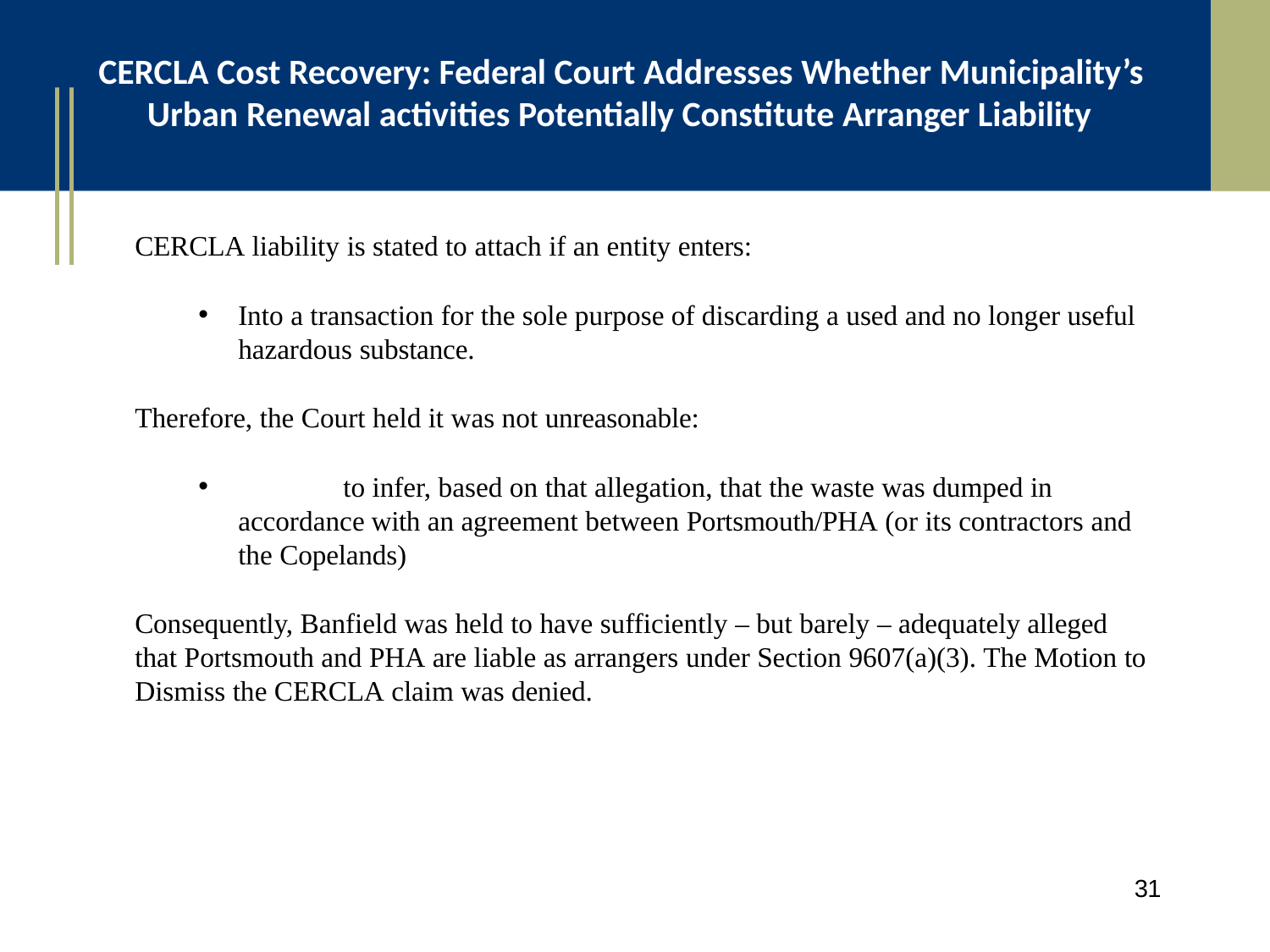

# CERCLA Cost Recovery: Federal Court Addresses Whether Municipality’s Urban Renewal activities Potentially Constitute Arranger Liability
CERCLA liability is stated to attach if an entity enters:

Into a transaction for the sole purpose of discarding a used and no longer useful hazardous substance.

Therefore, the Court held it was not unreasonable:

	to infer, based on that allegation, that the waste was dumped in accordance with an agreement between Portsmouth/PHA (or its contractors and the Copelands)

Consequently, Banfield was held to have sufficiently – but barely – adequately alleged that Portsmouth and PHA are liable as arrangers under Section 9607(a)(3). The Motion to Dismiss the CERCLA claim was denied.
31